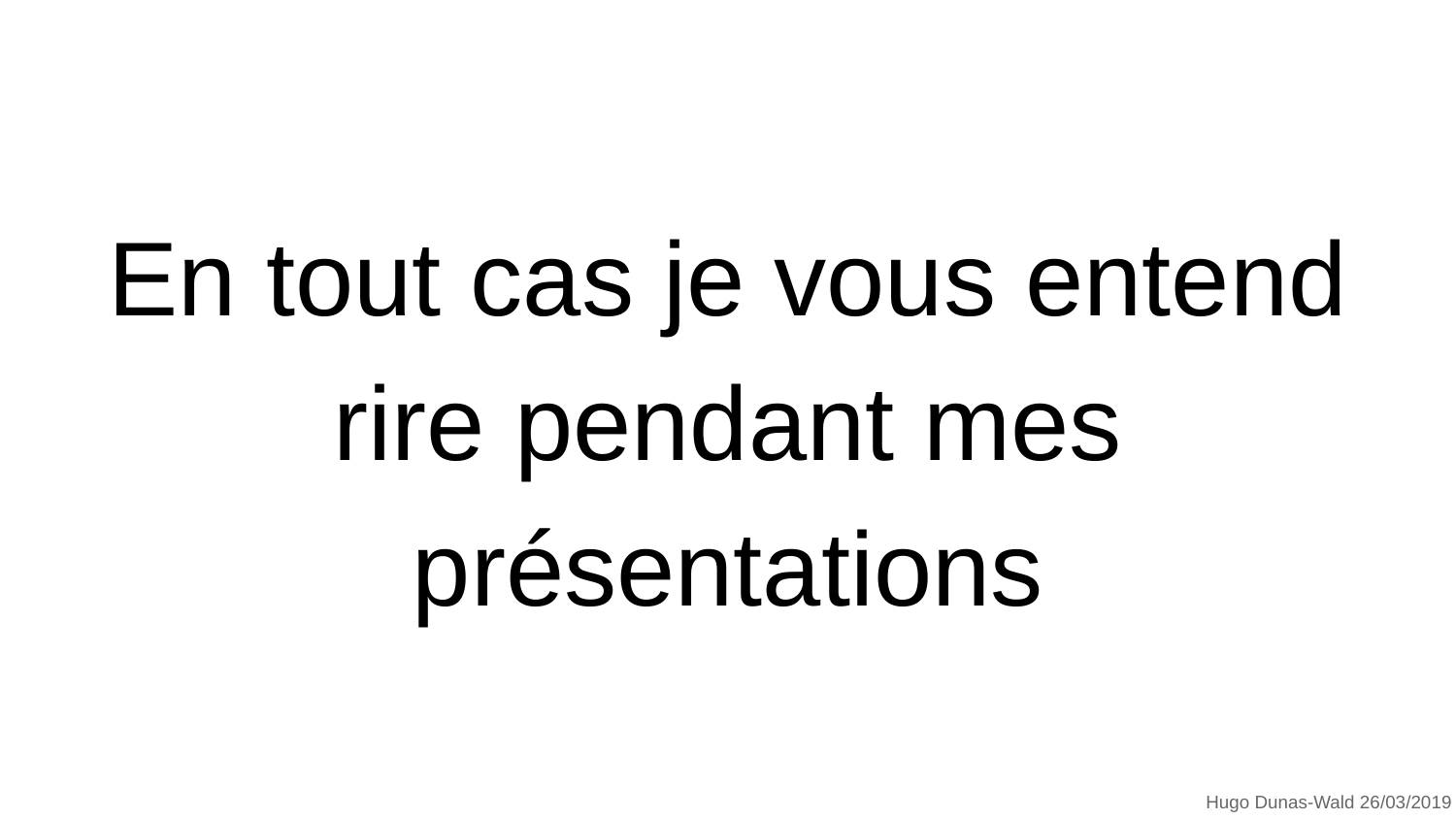

# En tout cas je vous entend rire pendant mes présentations
Hugo Dunas-Wald 26/03/2019